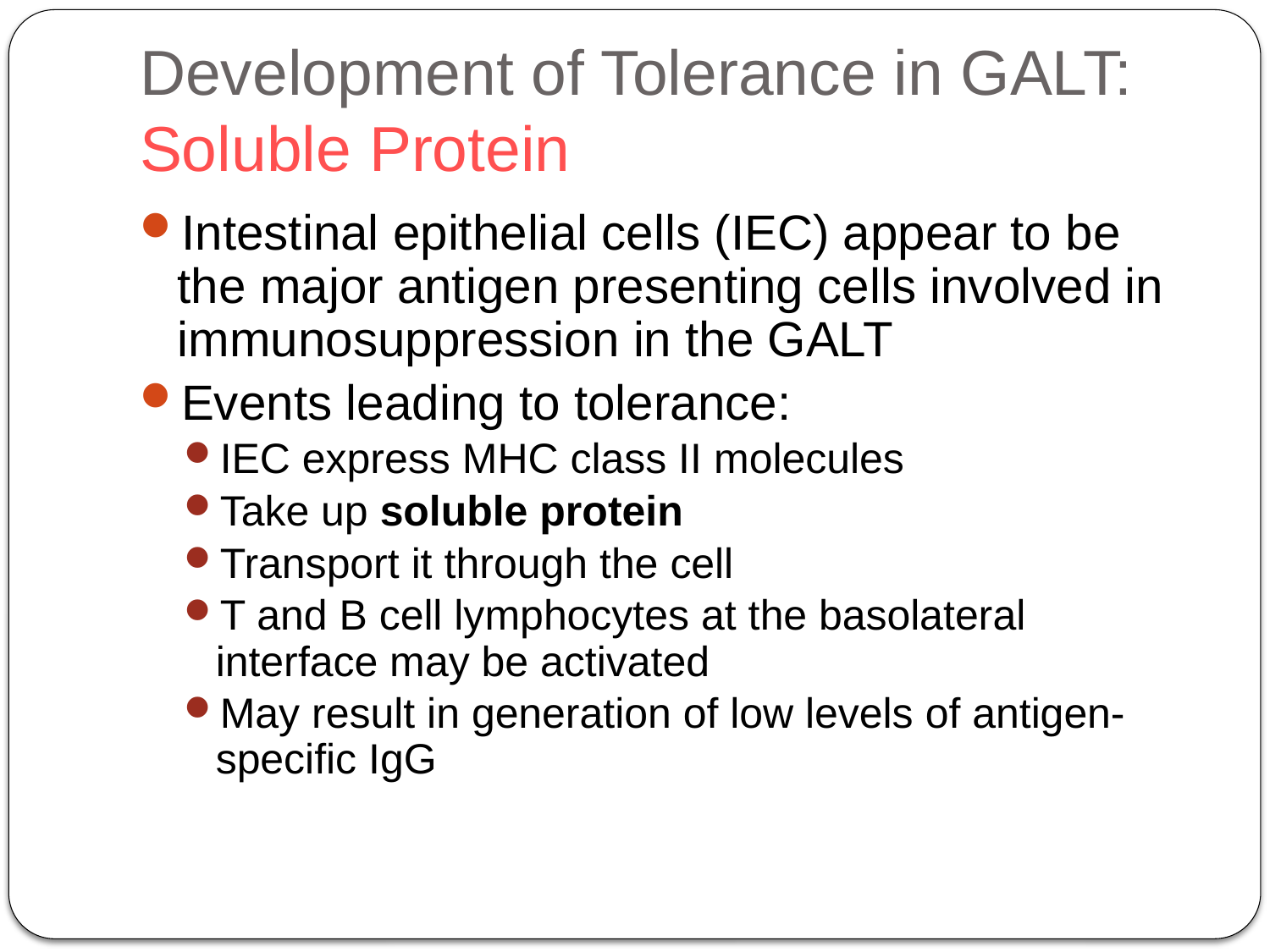

# Development of Tolerance in GALT: Soluble Protein
Intestinal epithelial cells (IEC) appear to be the major antigen presenting cells involved in immunosuppression in the GALT
Events leading to tolerance:
IEC express MHC class II molecules
Take up soluble protein
Transport it through the cell
T and B cell lymphocytes at the basolateral interface may be activated
May result in generation of low levels of antigen-specific IgG
51